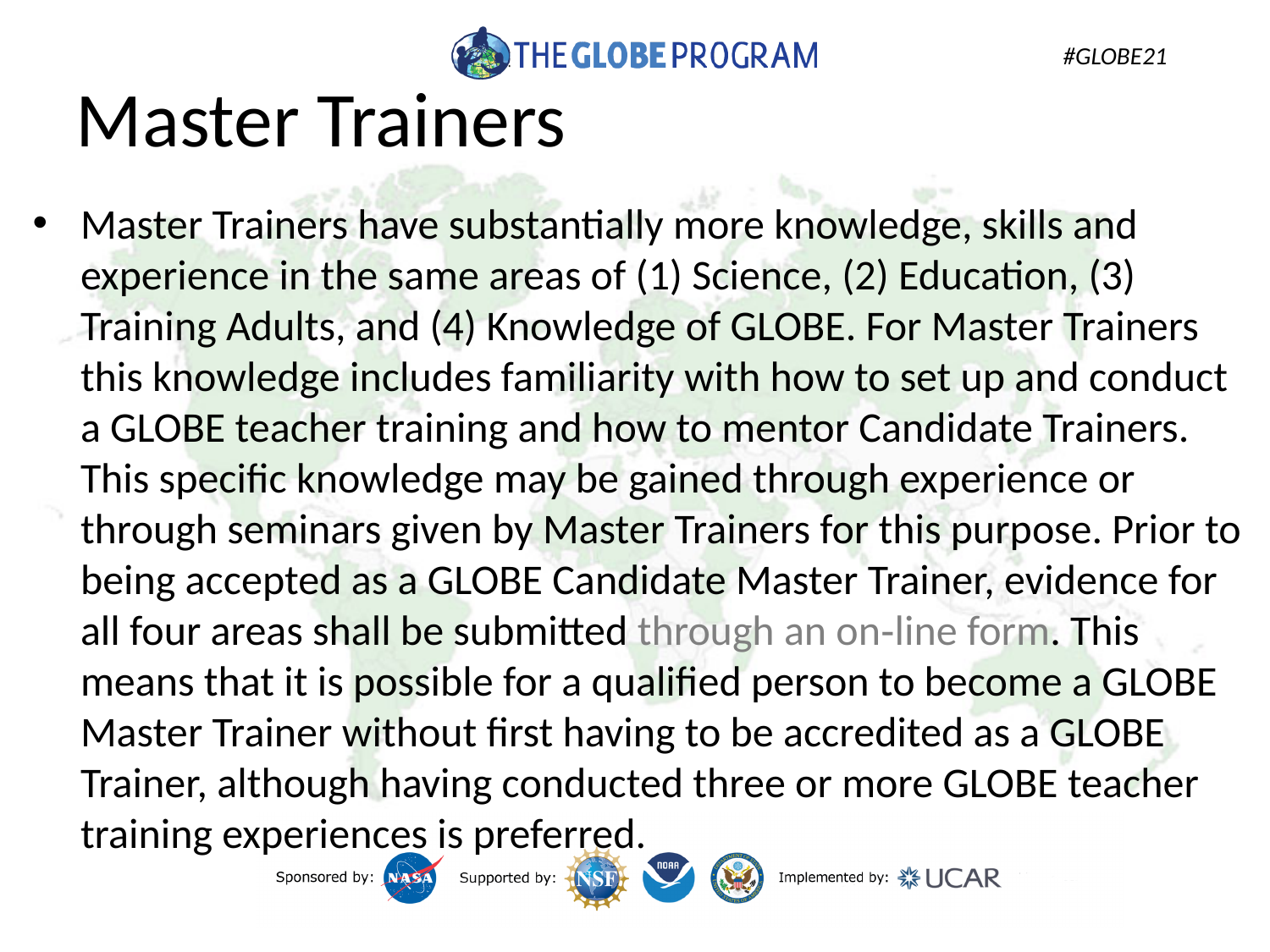

# Master Trainers
Master Trainers have substantially more knowledge, skills and experience in the same areas of (1) Science, (2) Education, (3) Training Adults, and (4) Knowledge of GLOBE. For Master Trainers this knowledge includes familiarity with how to set up and conduct a GLOBE teacher training and how to mentor Candidate Trainers. This specific knowledge may be gained through experience or through seminars given by Master Trainers for this purpose. Prior to being accepted as a GLOBE Candidate Master Trainer, evidence for all four areas shall be submitted through an on‐line form. This means that it is possible for a qualified person to become a GLOBE Master Trainer without first having to be accredited as a GLOBE Trainer, although having conducted three or more GLOBE teacher training experiences is preferred.